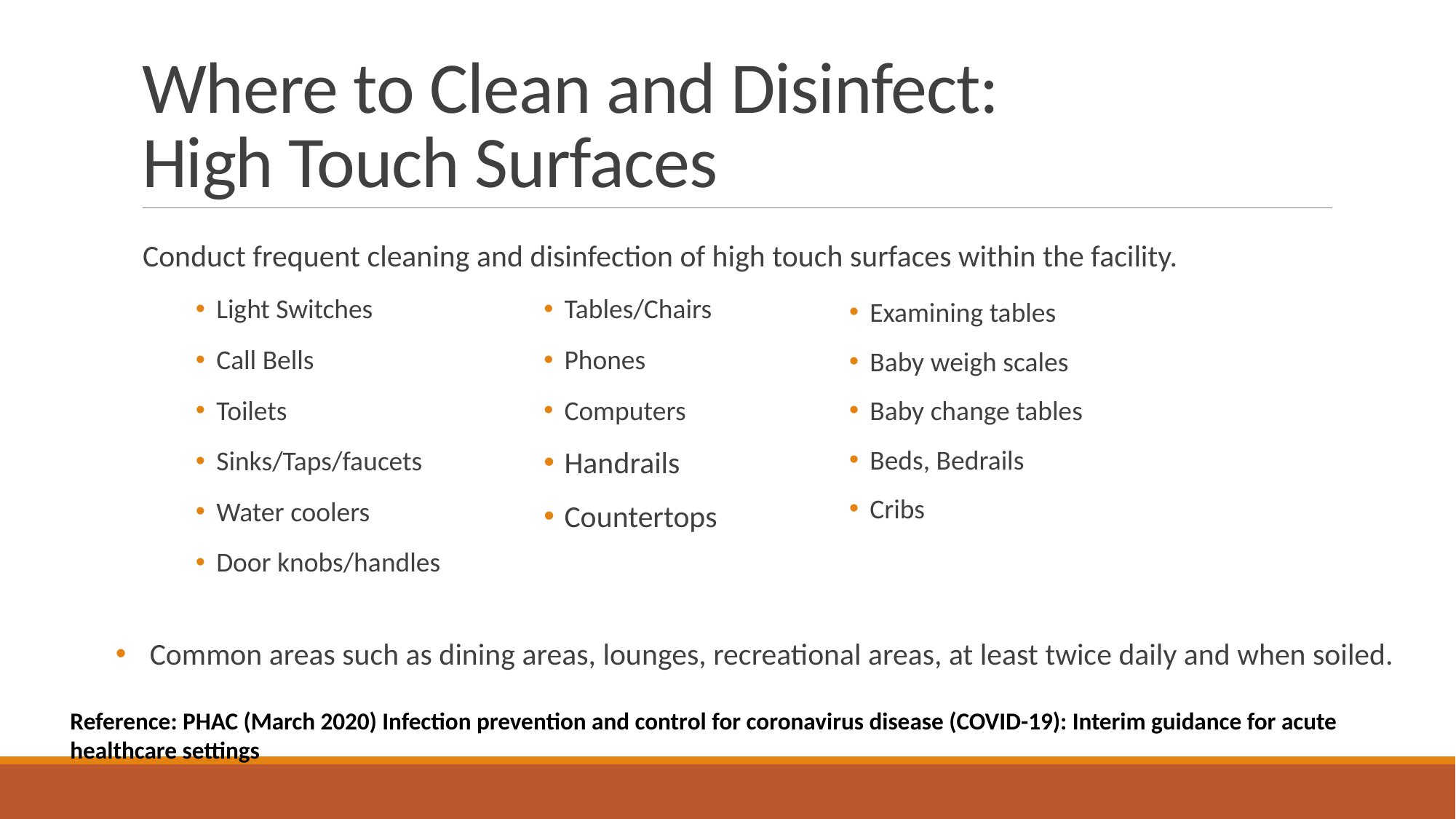

# Where to Clean and Disinfect: High Touch Surfaces
Conduct frequent cleaning and disinfection of high touch surfaces within the facility.
Examining tables
Baby weigh scales
Baby change tables
Beds, Bedrails
Cribs
Light Switches
Call Bells
Toilets
Sinks/Taps/faucets
Water coolers
Door knobs/handles

Tables/Chairs
Phones
Computers
Handrails
Countertops

Common areas such as dining areas, lounges, recreational areas, at least twice daily and when soiled.
Reference: PHAC (March 2020) Infection prevention and control for coronavirus disease (COVID-19): Interim guidance for acute healthcare settings